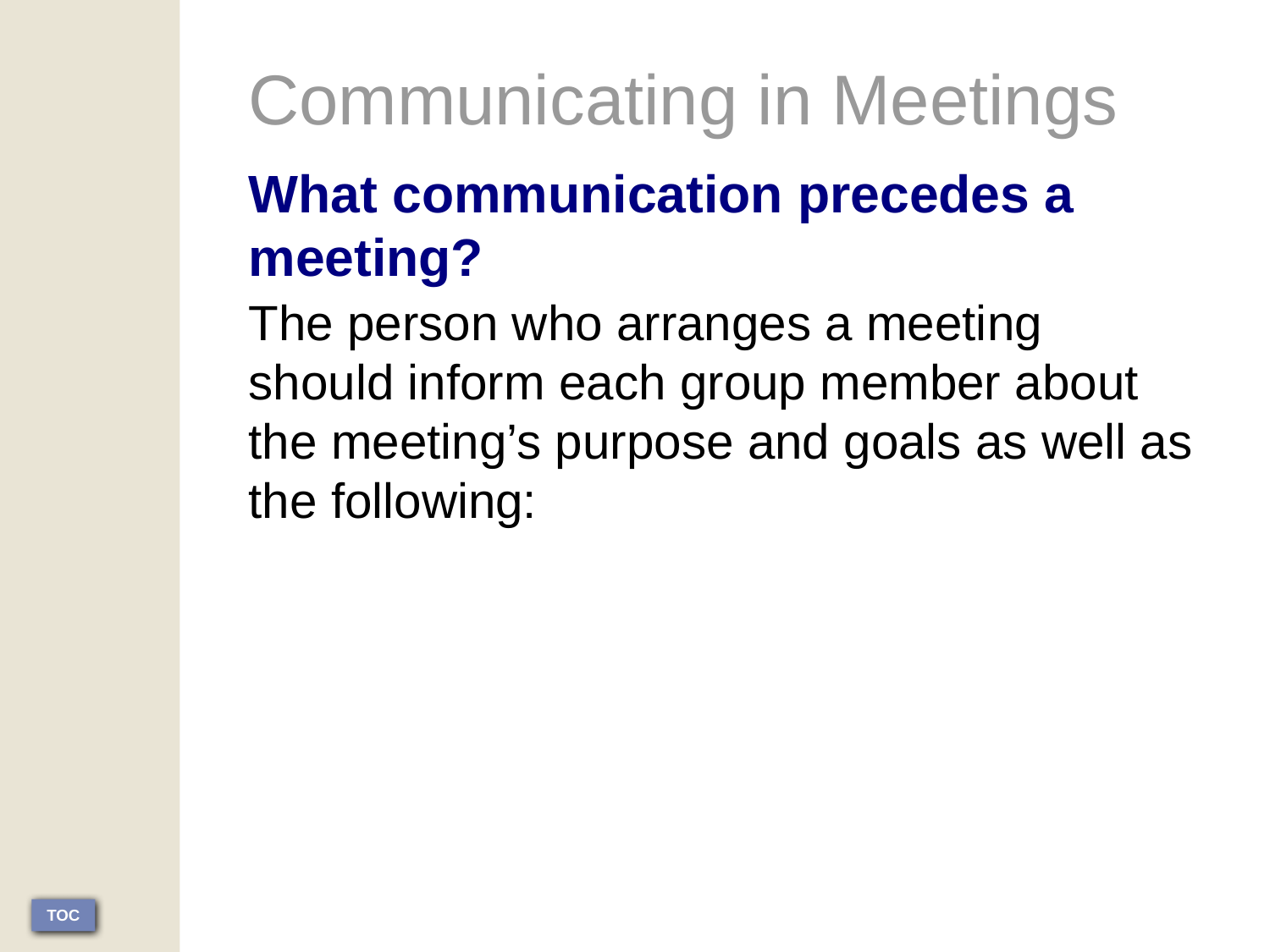

Communicating in Meetings
What communication precedes a meeting?
The person who arranges a meeting should inform each group member about the meeting’s purpose and goals as well as the following: